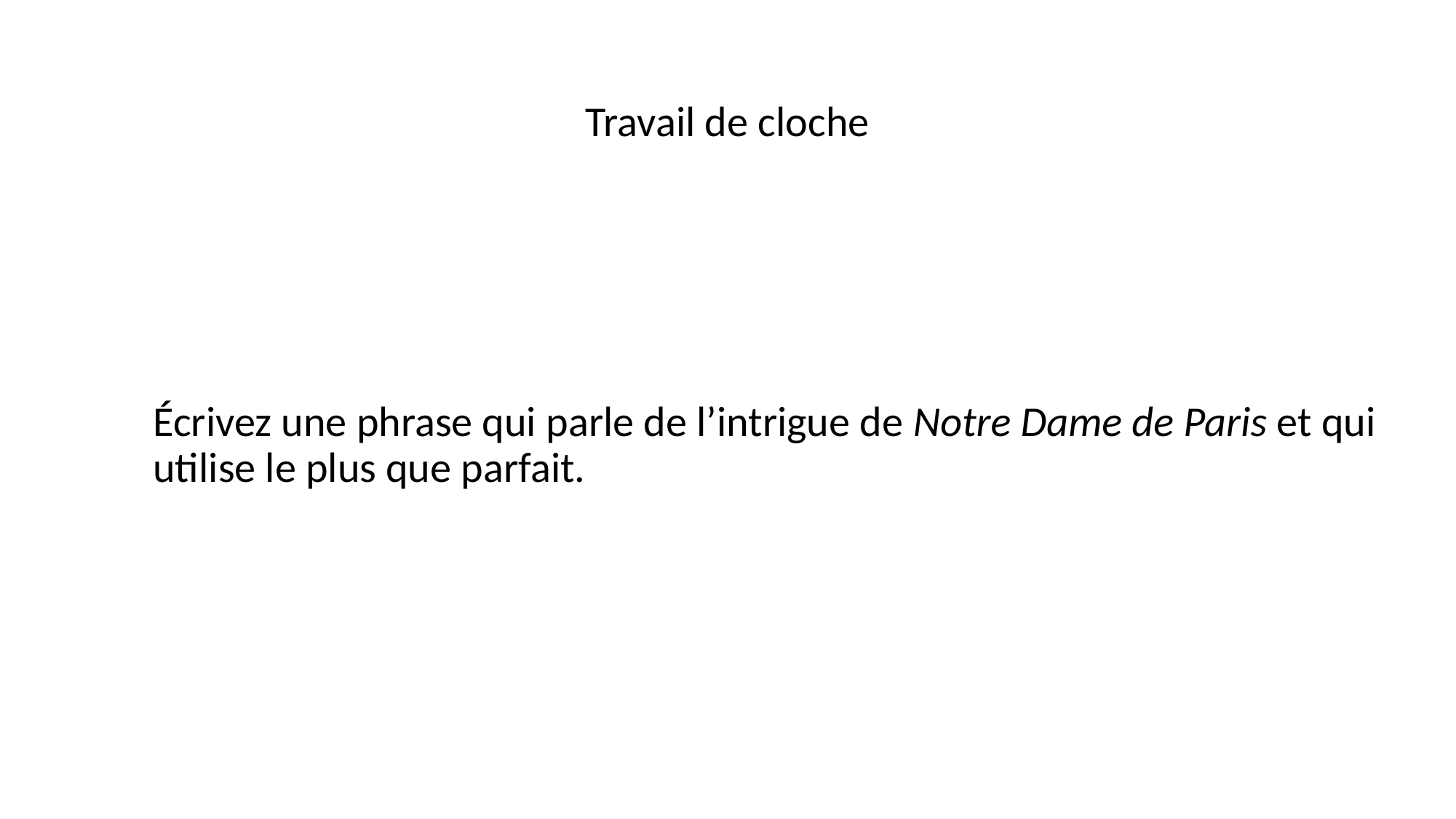

# Travail de cloche

Écrivez une phrase qui parle de l’intrigue de Notre Dame de Paris et qui utilise le plus que parfait.